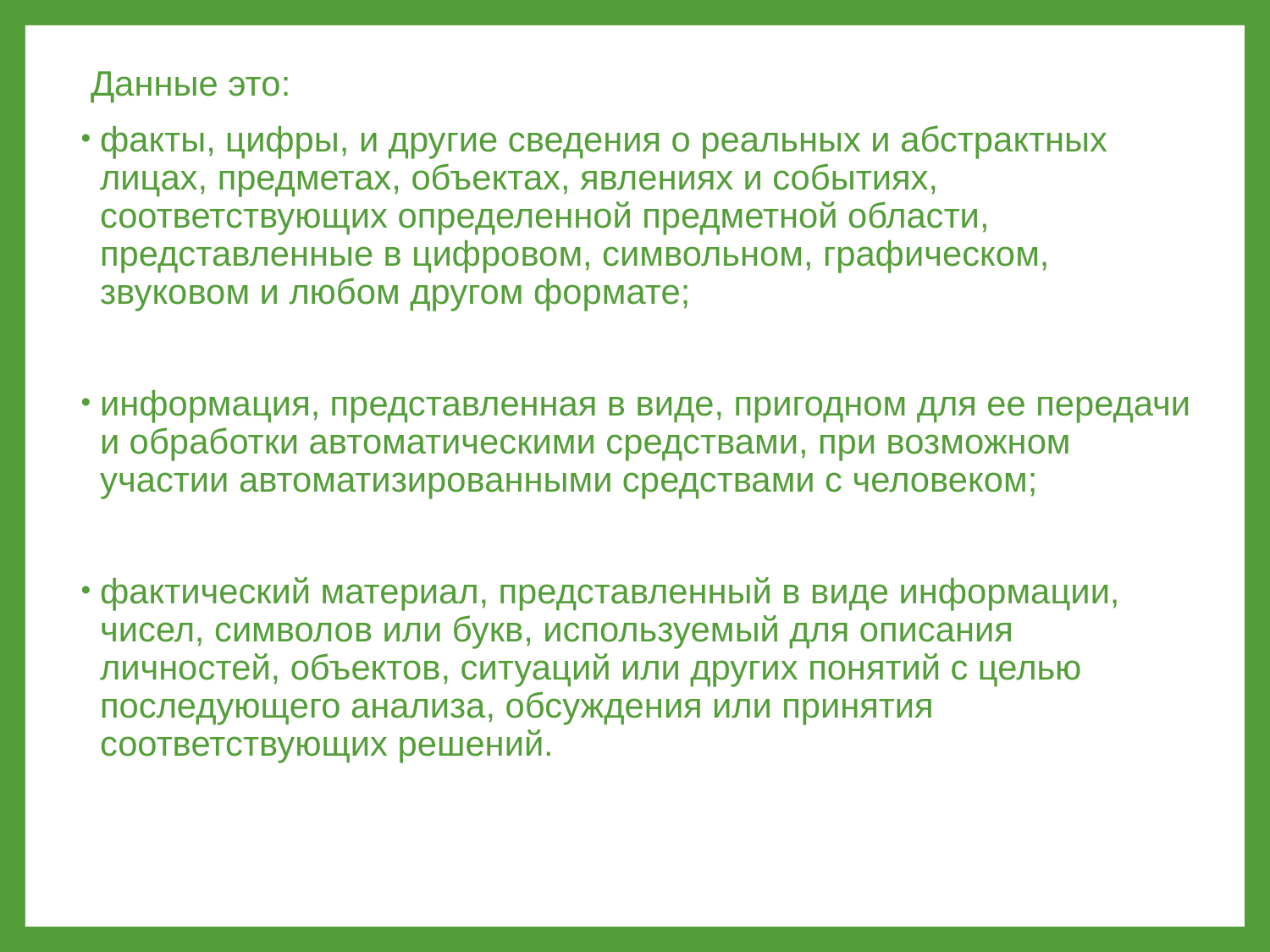

Данные это:
факты, цифры, и другие сведения о реальных и абстрактных лицах, предметах, объектах, явлениях и событиях, соответствующих определенной предметной области, представленные в цифровом, символьном, графическом, звуковом и любом другом формате;

информация, представленная в виде, пригодном для ее передачи и обработки автоматическими средствами, при возможном участии автоматизированными средствами с человеком;

фактический материал, представленный в виде информации, чисел, символов или букв, используемый для описания личностей, объектов, ситуаций или других понятий с целью последующего анализа, обсуждения или принятия соответствующих решений.